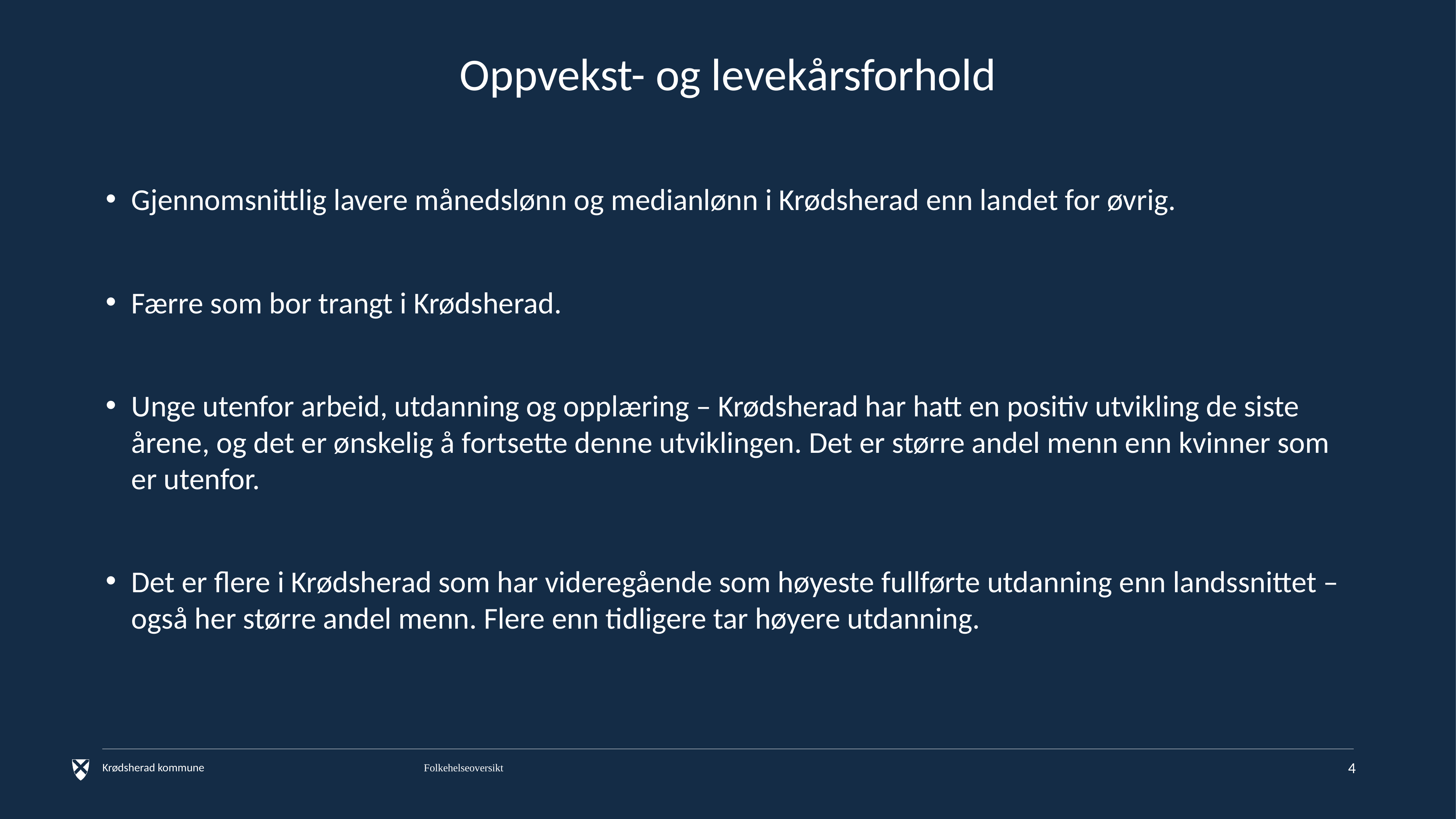

# Oppvekst- og levekårsforhold

Gjennomsnittlig lavere månedslønn og medianlønn i Krødsherad enn landet for øvrig.

Færre som bor trangt i Krødsherad.

Unge utenfor arbeid, utdanning og opplæring – Krødsherad har hatt en positiv utvikling de siste årene, og det er ønskelig å fortsette denne utviklingen. Det er større andel menn enn kvinner som er utenfor.

Det er flere i Krødsherad som har videregående som høyeste fullførte utdanning enn landssnittet – også her større andel menn. Flere enn tidligere tar høyere utdanning.

4
Folkehelseoversikt